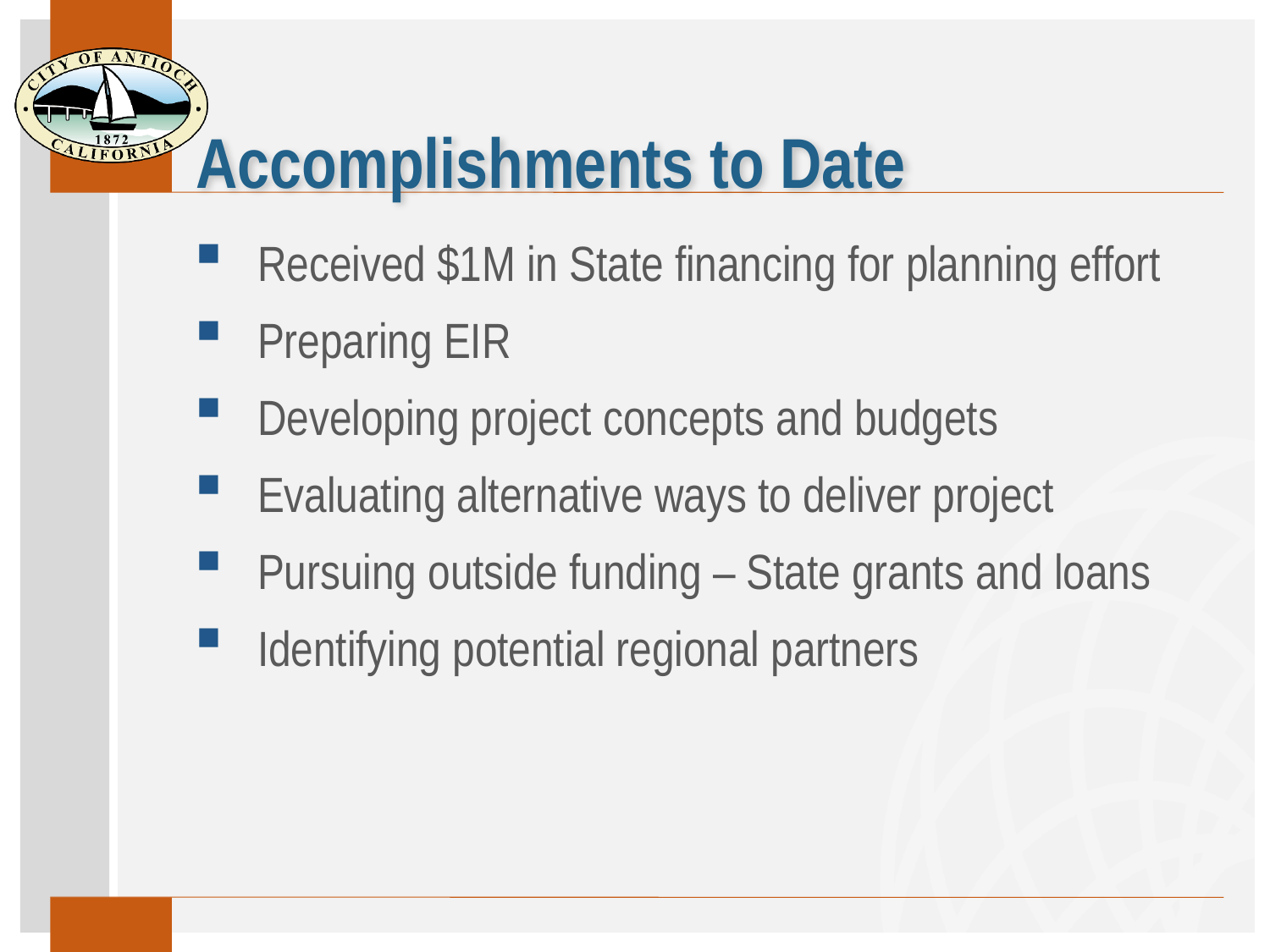

# Accomplishments to Date
Received $1M in State financing for planning effort
Preparing EIR
Developing project concepts and budgets
Evaluating alternative ways to deliver project
Pursuing outside funding – State grants and loans
Identifying potential regional partners